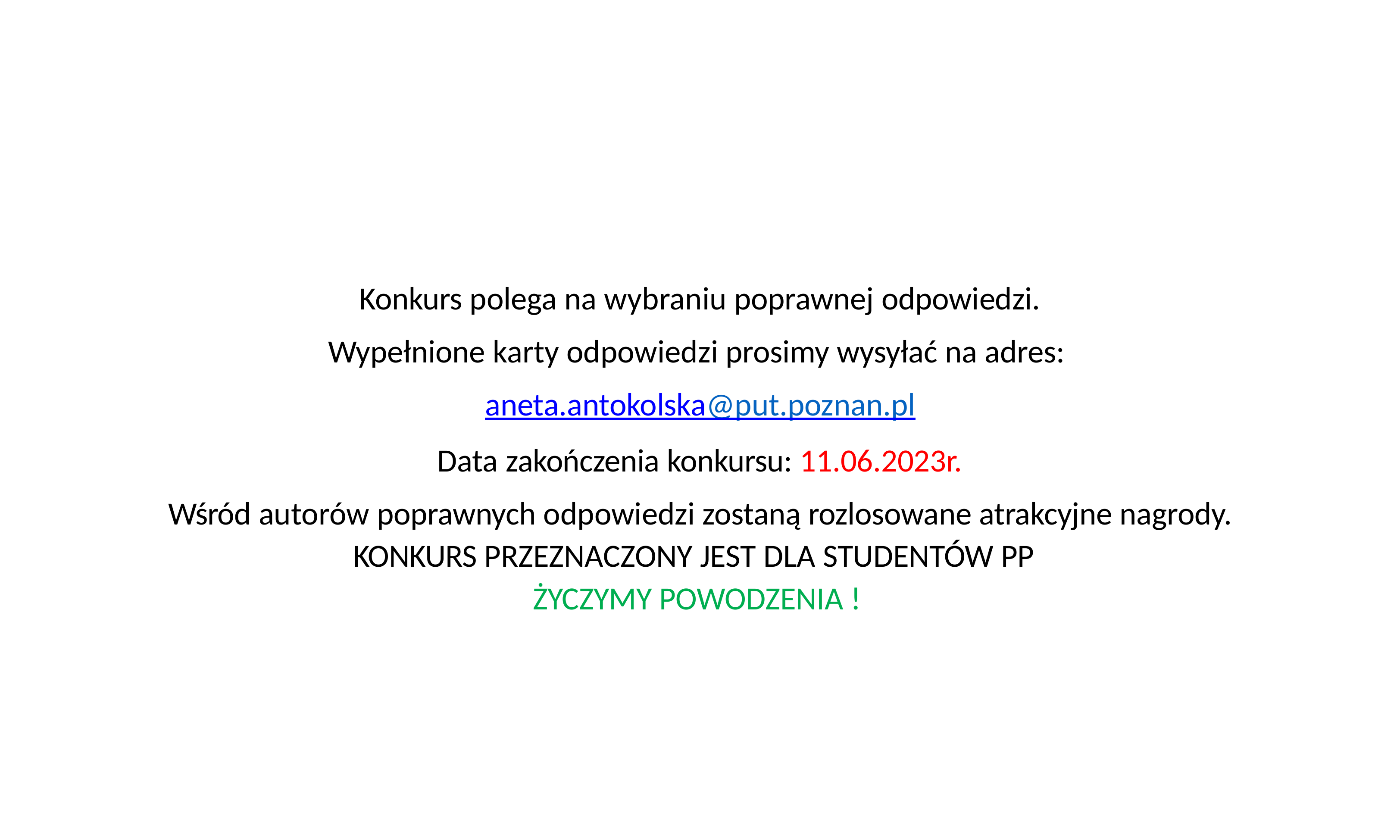

#

Konkurs polega na wybraniu poprawnej odpowiedzi.
Wypełnione karty odpowiedzi prosimy wysyłać na adres:
aneta.antokolska@put.poznan.pl
Data zakończenia konkursu: 11.06.2023r.
Wśród autorów poprawnych odpowiedzi zostaną rozlosowane atrakcyjne nagrody.
KONKURS PRZEZNACZONY JEST DLA STUDENTÓW PP
ŻYCZYMY POWODZENIA !